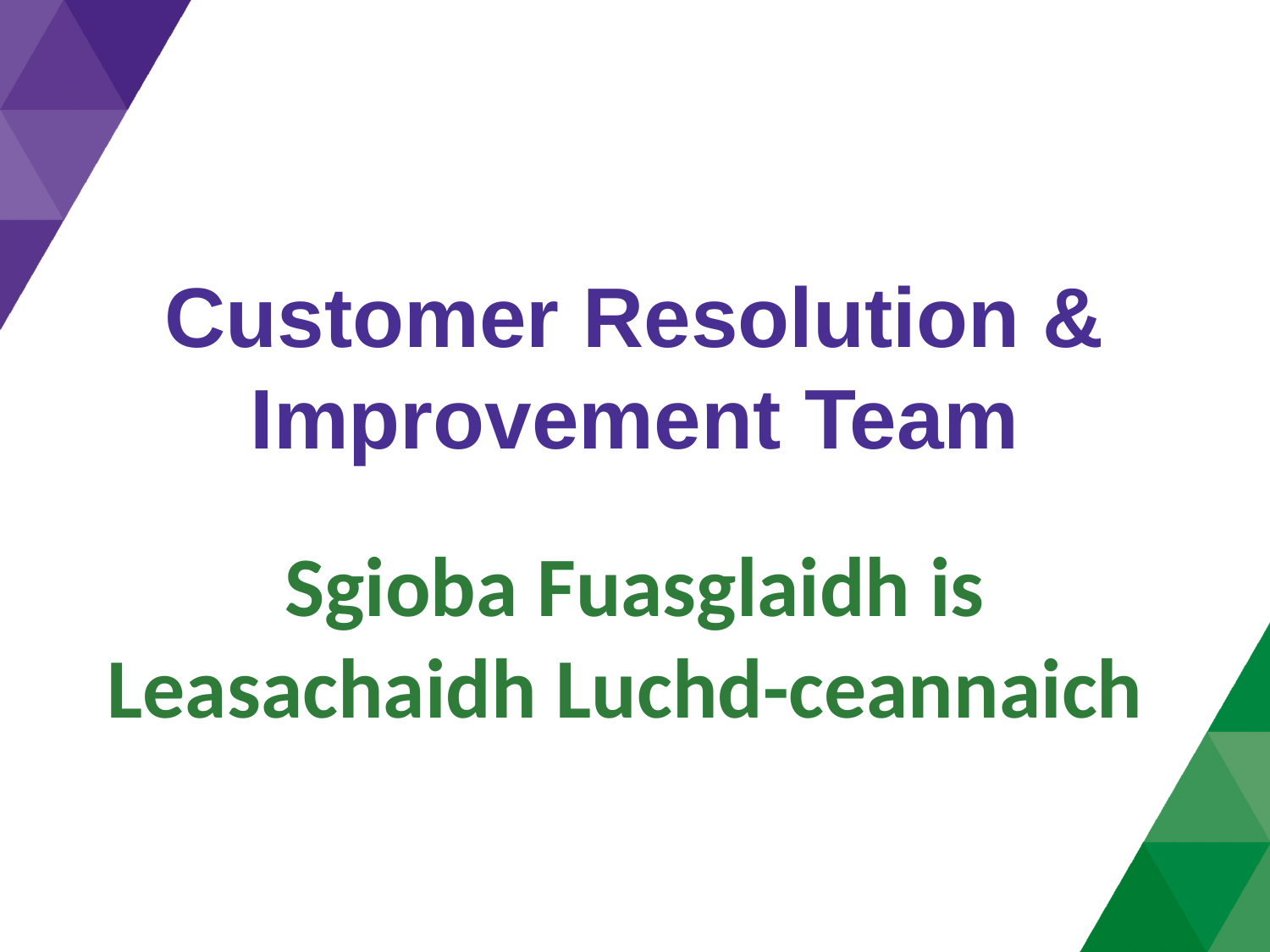

# Customer Resolution & Improvement Team
Sgioba Fuasglaidh is Leasachaidh Luchd-ceannaich